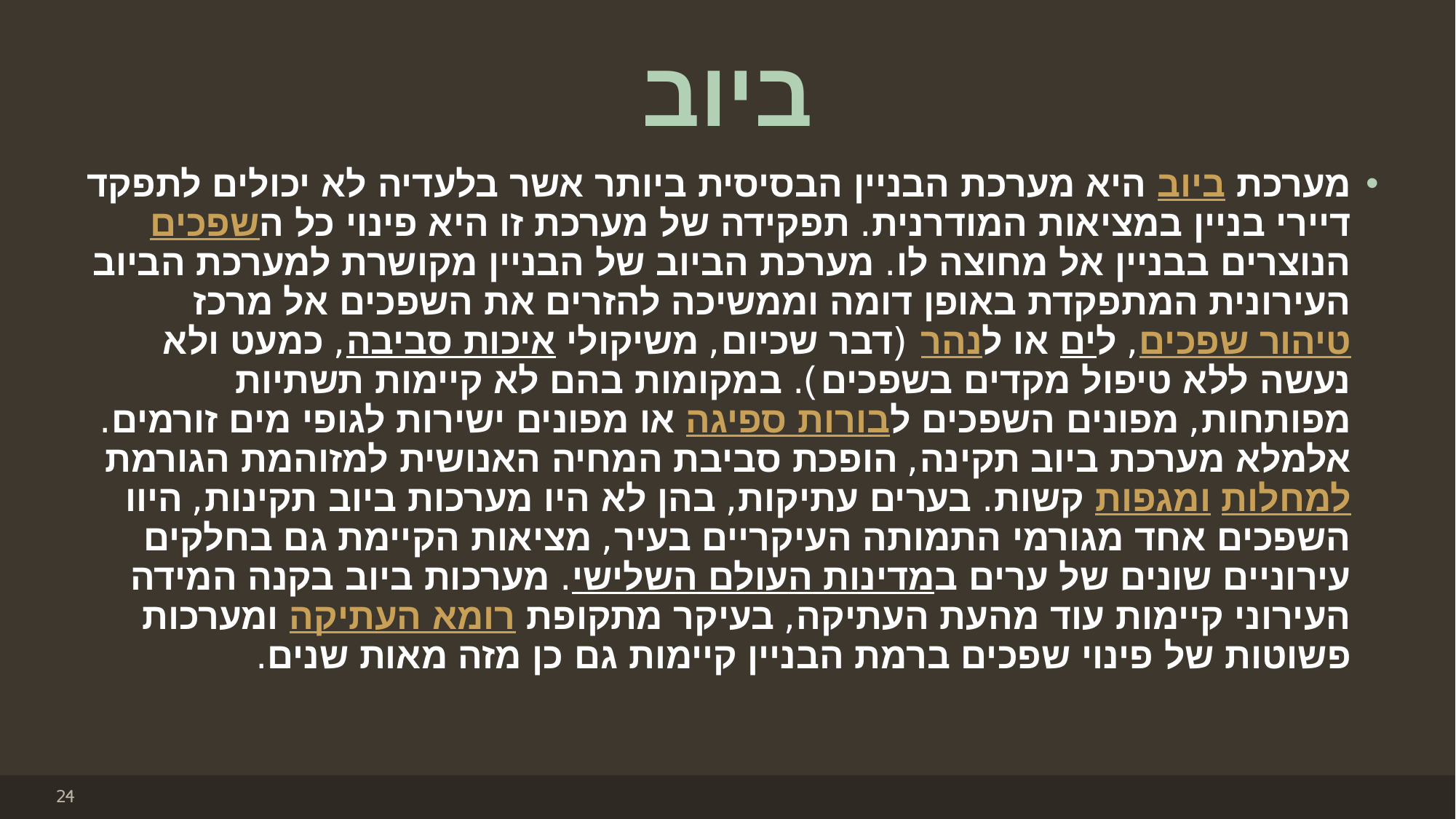

# ביוב
מערכת ביוב היא מערכת הבניין הבסיסית ביותר אשר בלעדיה לא יכולים לתפקד דיירי בניין במציאות המודרנית. תפקידה של מערכת זו היא פינוי כל השפכים הנוצרים בבניין אל מחוצה לו. מערכת הביוב של הבניין מקושרת למערכת הביוב העירונית המתפקדת באופן דומה וממשיכה להזרים את השפכים אל מרכז טיהור שפכים, לים או לנהר (דבר שכיום, משיקולי איכות סביבה, כמעט ולא נעשה ללא טיפול מקדים בשפכים). במקומות בהם לא קיימות תשתיות מפותחות, מפונים השפכים לבורות ספיגה או מפונים ישירות לגופי מים זורמים. אלמלא מערכת ביוב תקינה, הופכת סביבת המחיה האנושית למזוהמת הגורמת למחלות ומגפות קשות. בערים עתיקות, בהן לא היו מערכות ביוב תקינות, היוו השפכים אחד מגורמי התמותה העיקריים בעיר, מציאות הקיימת גם בחלקים עירוניים שונים של ערים במדינות העולם השלישי. מערכות ביוב בקנה המידה העירוני קיימות עוד מהעת העתיקה, בעיקר מתקופת רומא העתיקה ומערכות פשוטות של פינוי שפכים ברמת הבניין קיימות גם כן מזה מאות שנים.
24